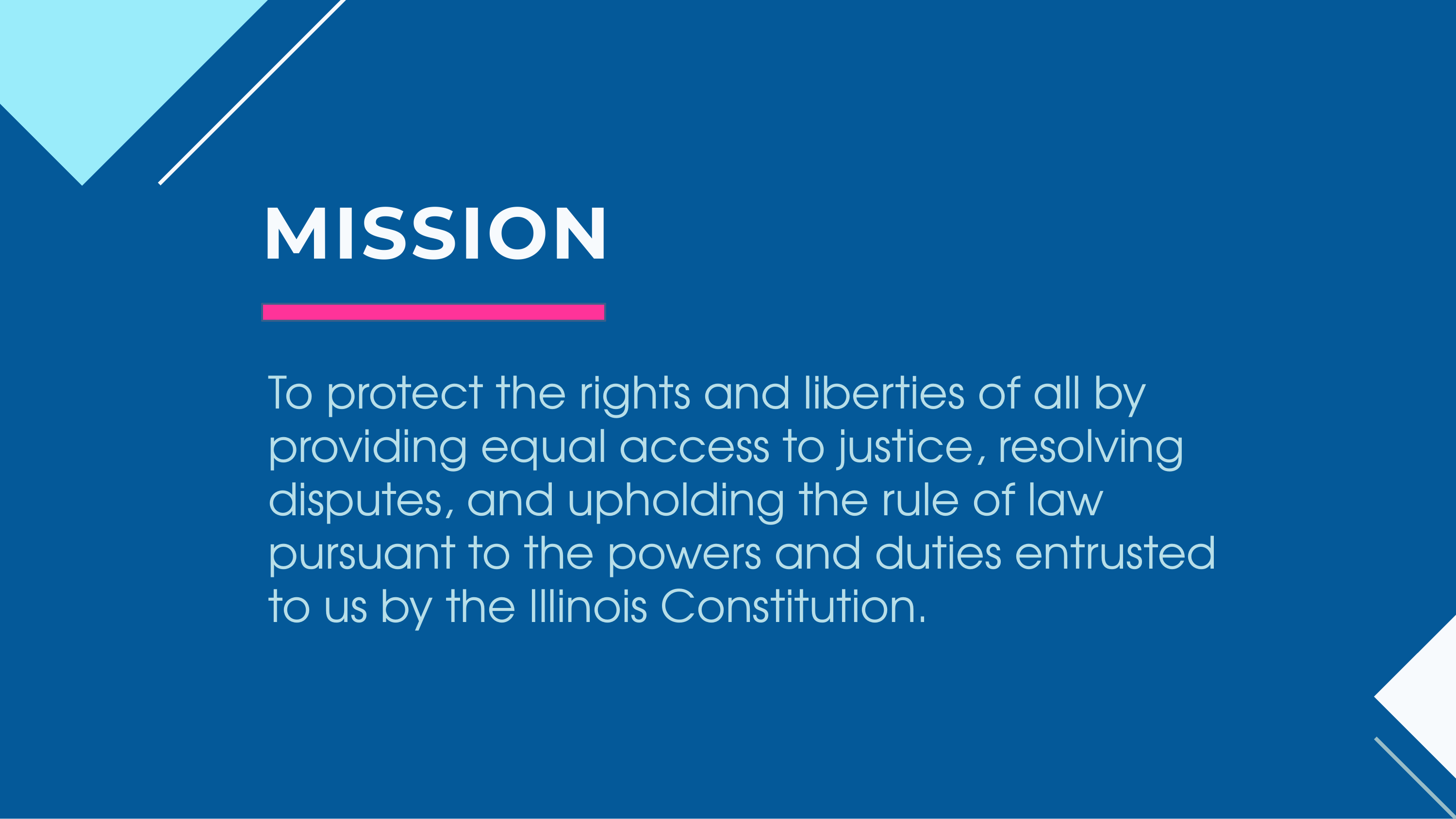

# MISSION

To protect the rights and liberties of all by providing equal access to justice, resolving disputes, and upholding the rule of law pursuant to the powers and duties entrusted to us by the Illinois Constitution.